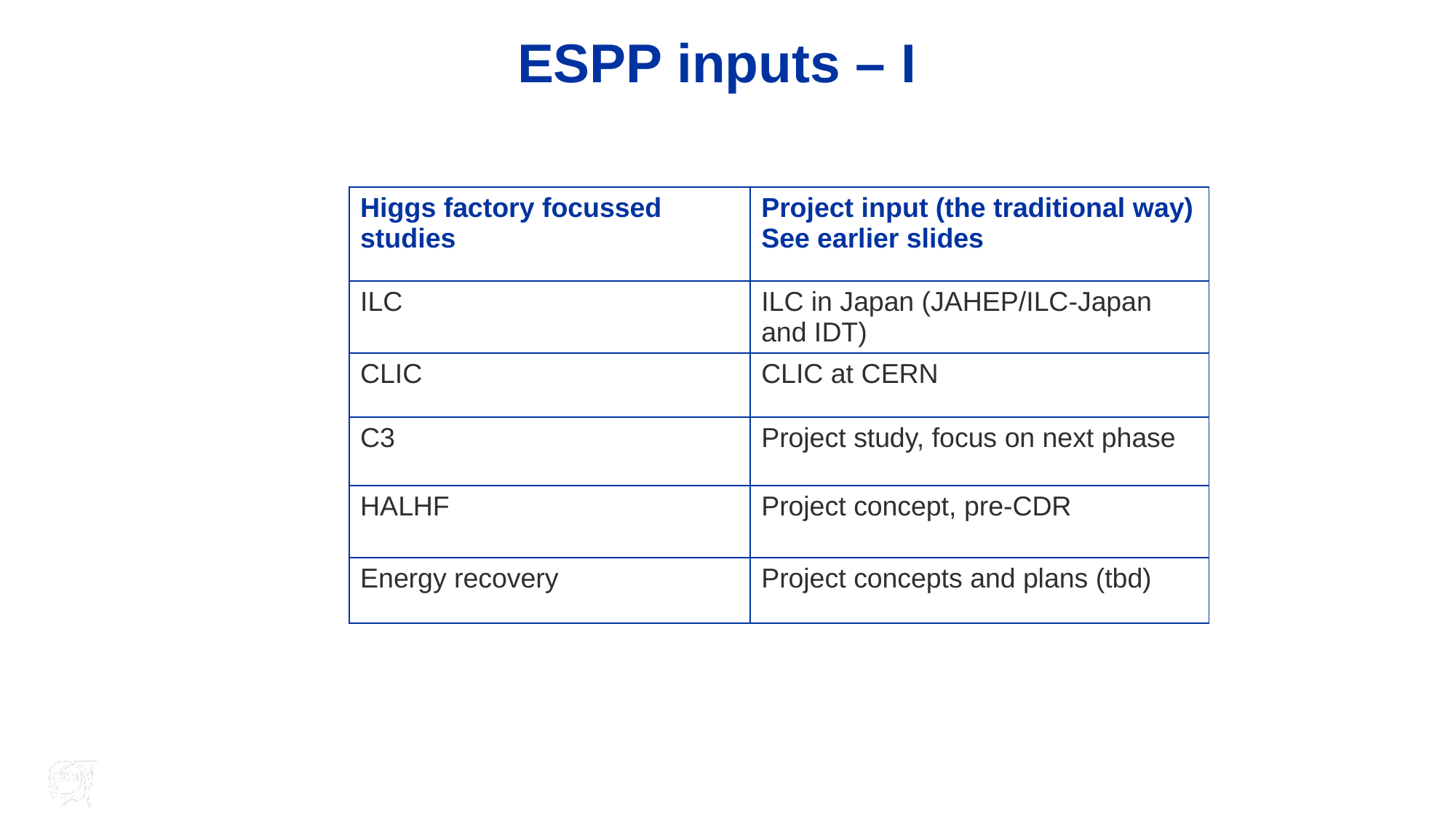

ESPP inputs – I
| Higgs factory focussed studies | Project input (the traditional way) See earlier slides |
| --- | --- |
| ILC | ILC in Japan (JAHEP/ILC-Japan and IDT) |
| CLIC | CLIC at CERN |
| C3 | Project study, focus on next phase |
| HALHF | Project concept, pre-CDR |
| Energy recovery | Project concepts and plans (tbd) |
23.1.2025
29